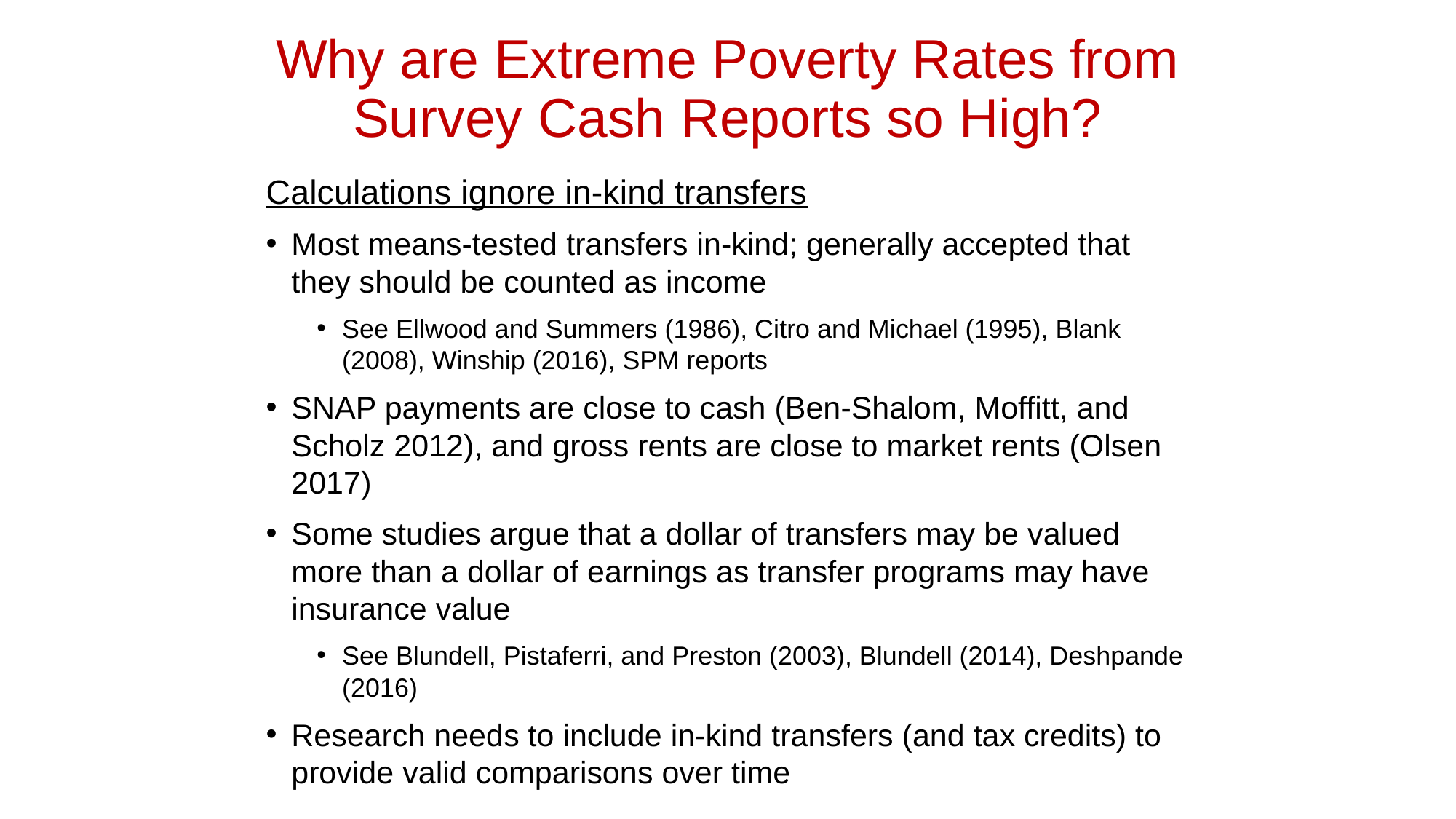

Why are Extreme Poverty Rates from Survey Cash Reports so High?
Calculations ignore in-kind transfers
Most means-tested transfers in-kind; generally accepted that they should be counted as income
See Ellwood and Summers (1986), Citro and Michael (1995), Blank (2008), Winship (2016), SPM reports
SNAP payments are close to cash (Ben-Shalom, Moffitt, and Scholz 2012), and gross rents are close to market rents (Olsen 2017)
Some studies argue that a dollar of transfers may be valued more than a dollar of earnings as transfer programs may have insurance value
See Blundell, Pistaferri, and Preston (2003), Blundell (2014), Deshpande (2016)
Research needs to include in-kind transfers (and tax credits) to provide valid comparisons over time